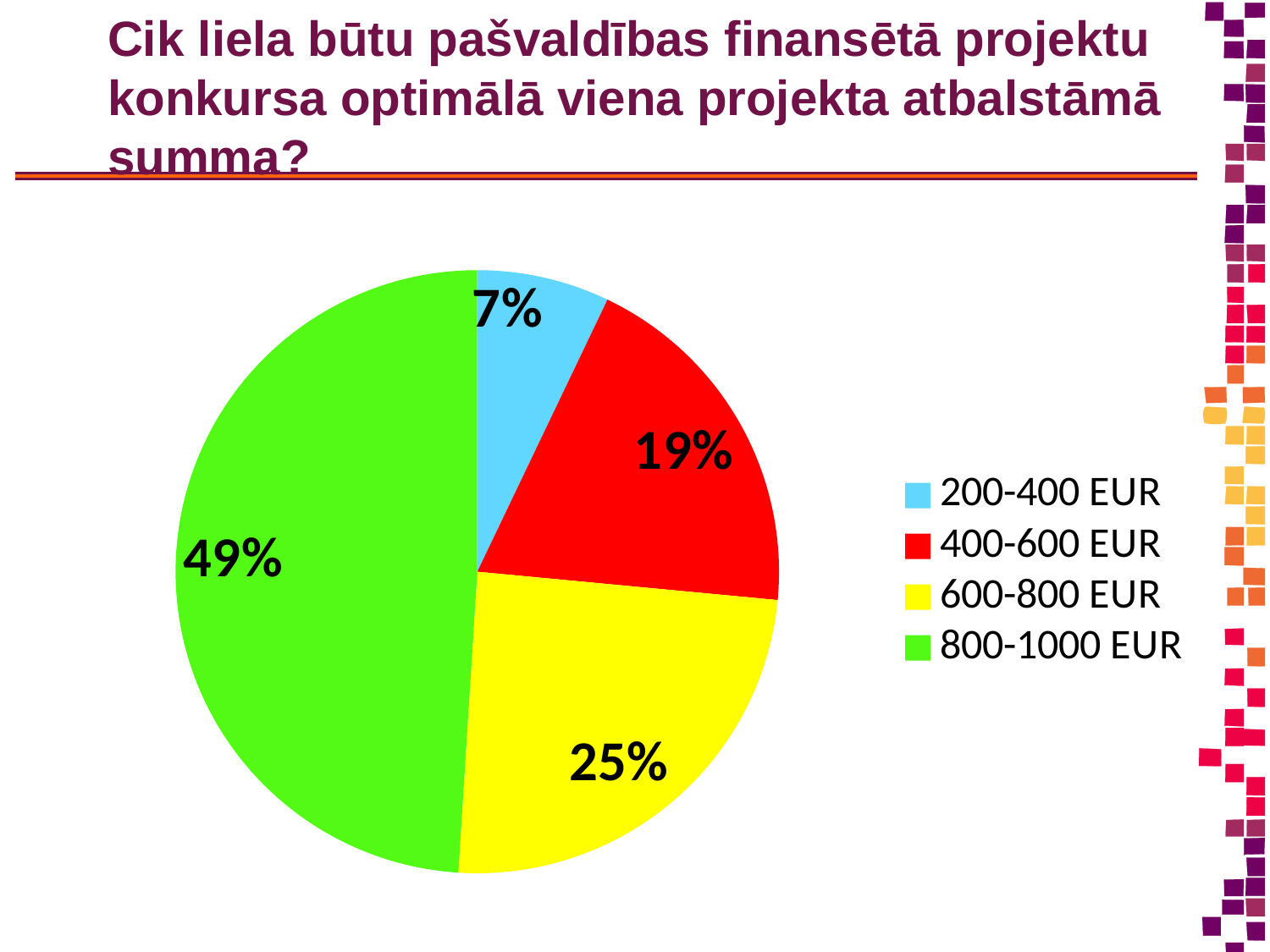

# Cik liela būtu pašvaldības finansētā projektu konkursa optimālā viena projekta atbalstāmā summa?

### Chart

| Category | Column1 |
|---|---|
| 200-400 EUR | 0.071 |
| 400-600 EUR | 0.194 |
| 600-800 EUR | 0.245 |
| 800-1000 EUR | 0.49 |